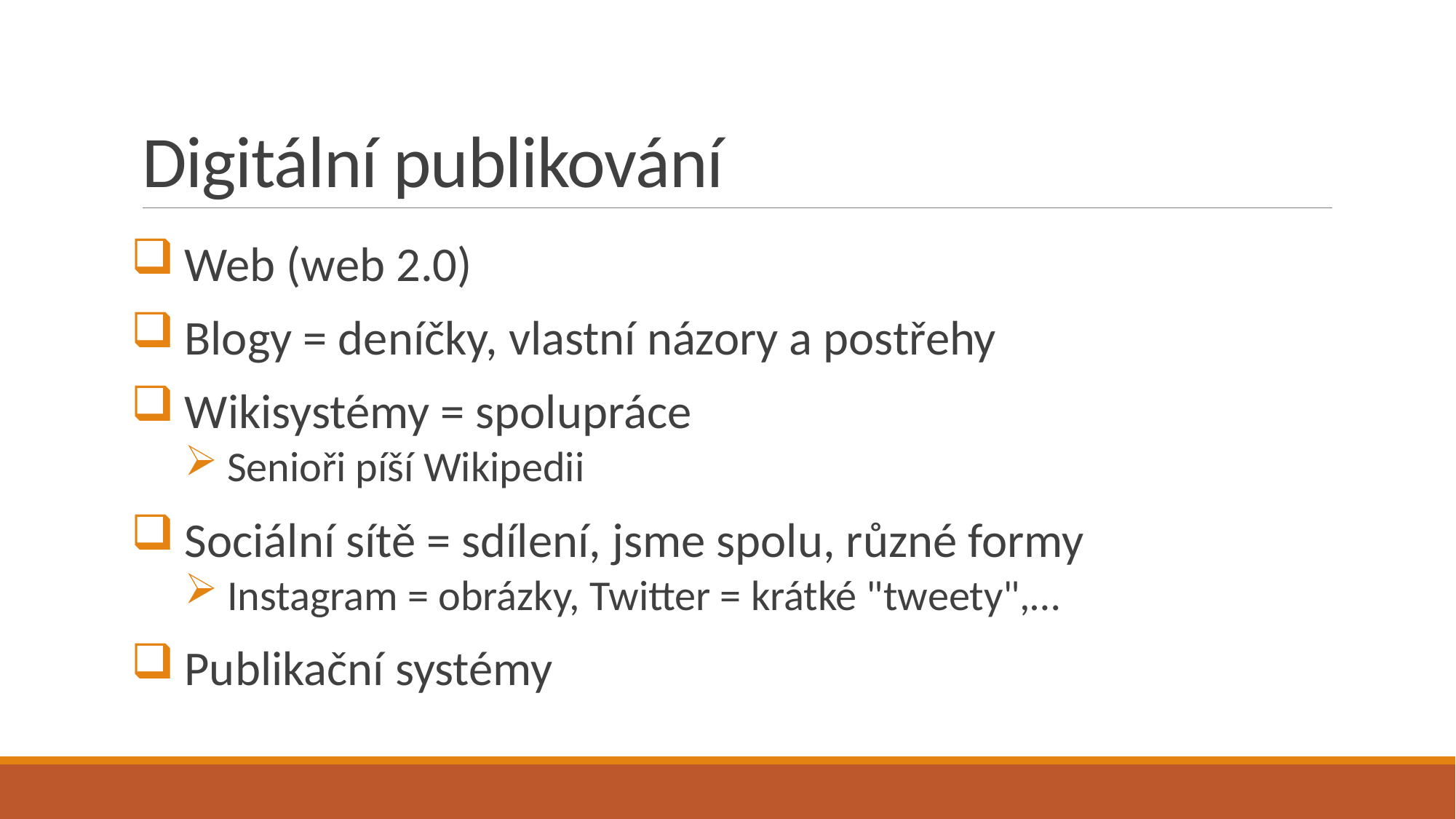

# Digitální publikování
Web (web 2.0)
Blogy = deníčky, vlastní názory a postřehy
Wikisystémy = spolupráce
Senioři píší Wikipedii
Sociální sítě = sdílení, jsme spolu, různé formy
Instagram = obrázky, Twitter = krátké "tweety",…
Publikační systémy